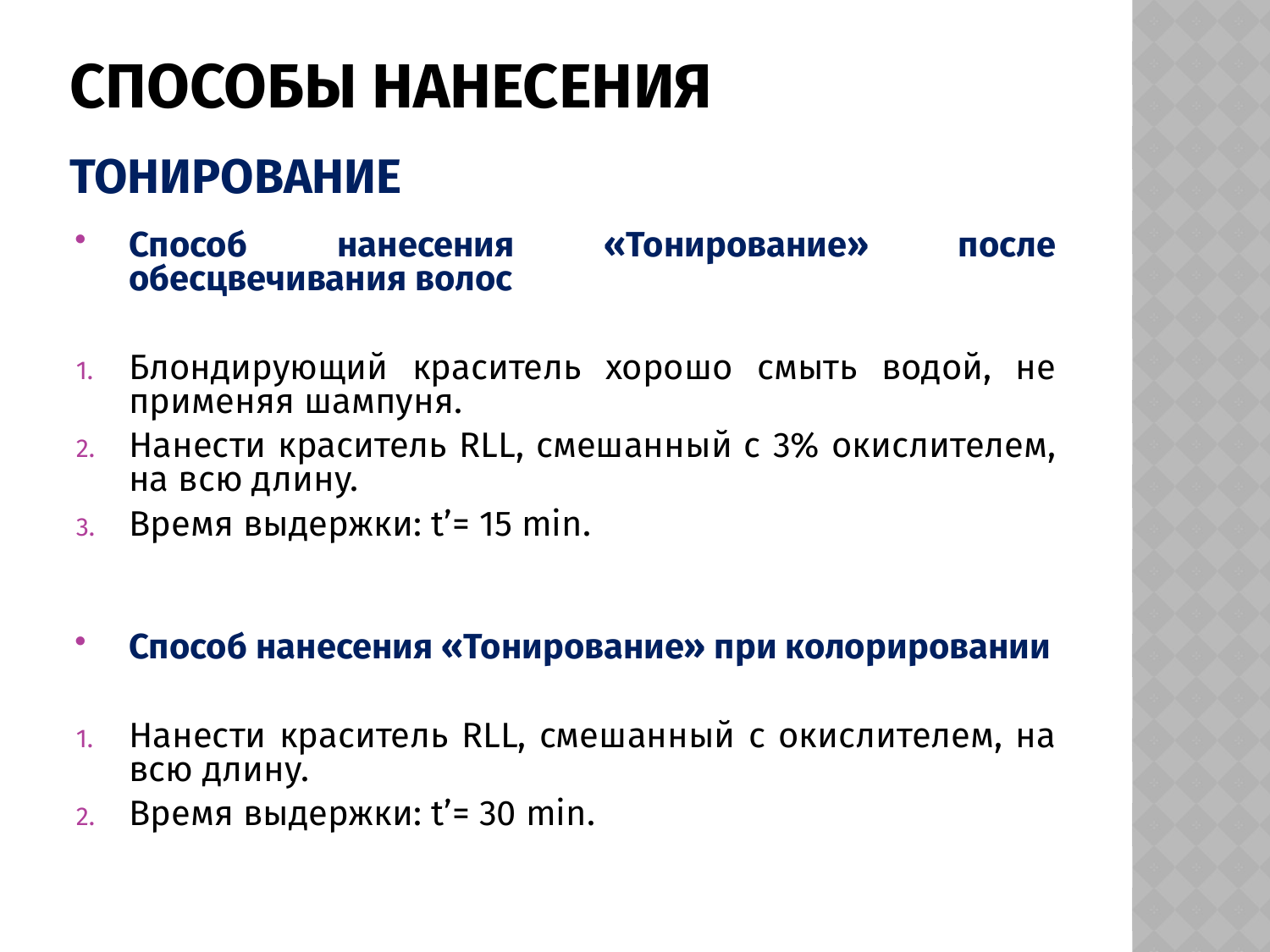

# Способы нанесения Тонирование
Способ нанесения «Тонирование» после обесцвечивания волос

Блондирующий краситель хорошо смыть водой, не применяя шампуня.
Нанести краситель RLL, смешанный с 3% окислителем, на всю длину.
Время выдержки: t’= 15 min.

Способ нанесения «Тонирование» при колорировании

Нанести краситель RLL, смешанный с окислителем, на всю длину.
Время выдержки: t’= 30 min.